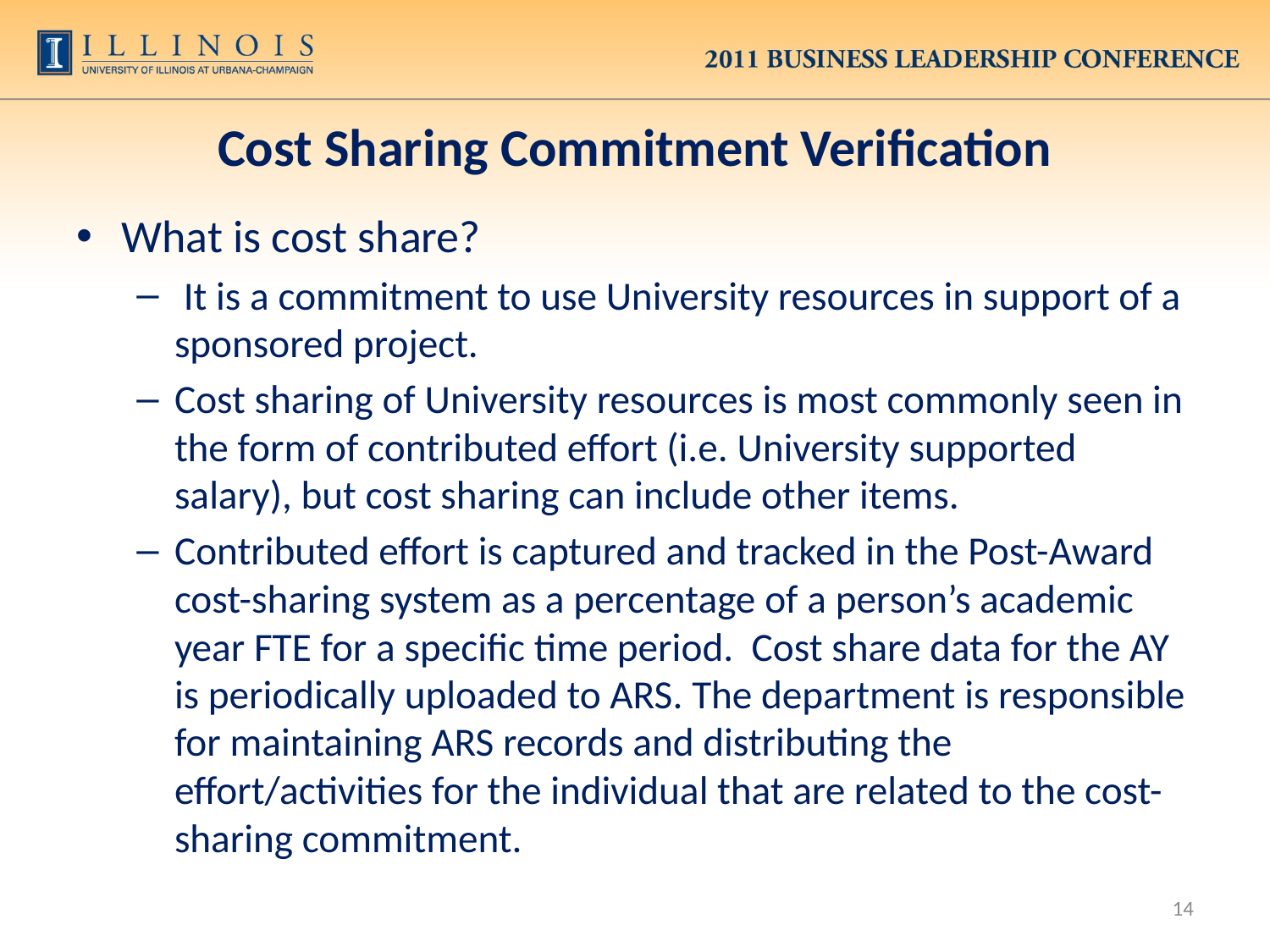

# Cost Sharing Commitment Verification
What is cost share?
 It is a commitment to use University resources in support of a sponsored project.
Cost sharing of University resources is most commonly seen in the form of contributed effort (i.e. University supported salary), but cost sharing can include other items.
Contributed effort is captured and tracked in the Post-Award cost-sharing system as a percentage of a person’s academic year FTE for a specific time period.  Cost share data for the AY is periodically uploaded to ARS. The department is responsible for maintaining ARS records and distributing the effort/activities for the individual that are related to the cost-sharing commitment.
14